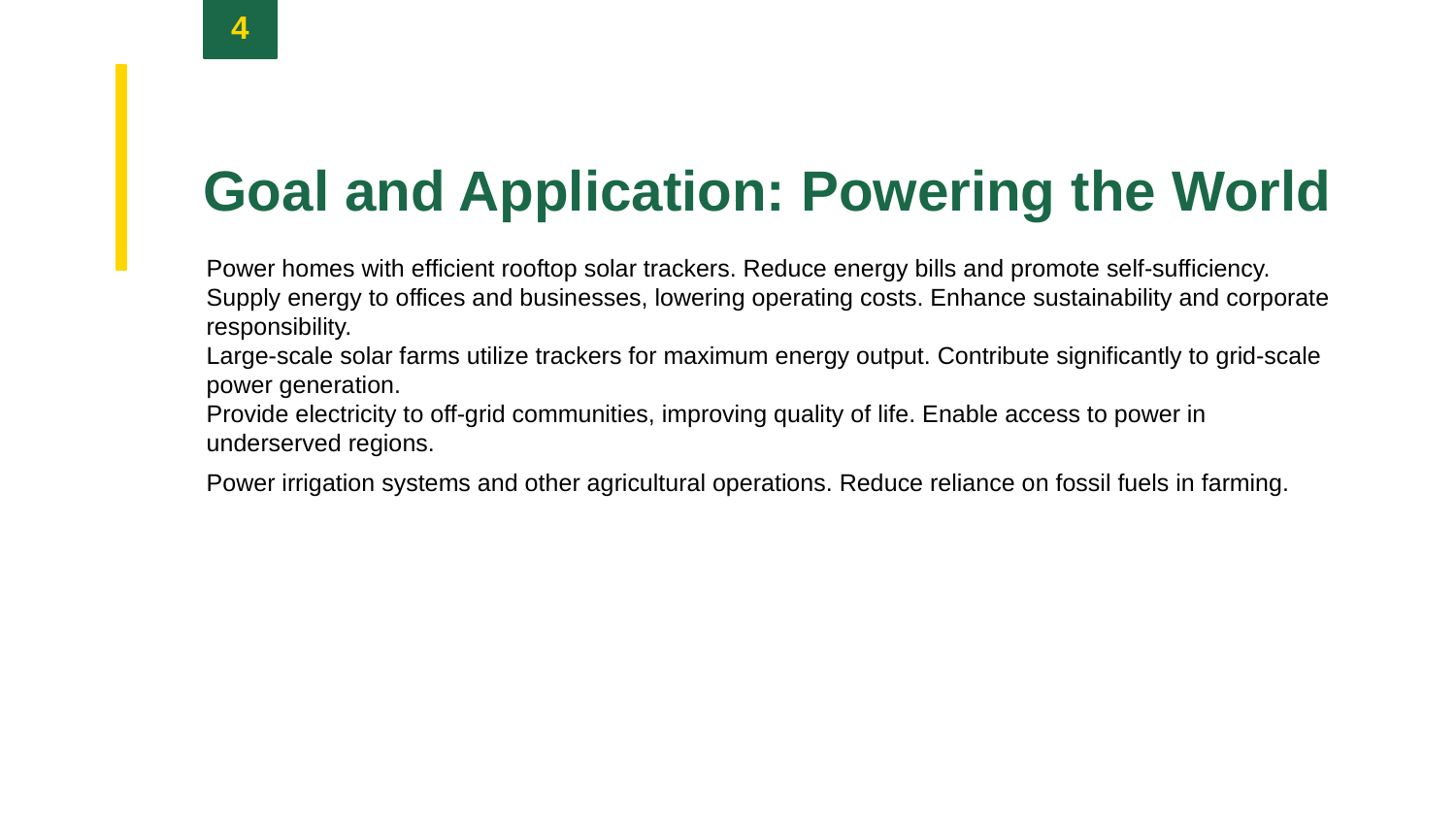

4

Goal and Application: Powering the World
Power homes with efficient rooftop solar trackers. Reduce energy bills and promote self-sufficiency.
Supply energy to offices and businesses, lowering operating costs. Enhance sustainability and corporate responsibility.
Large-scale solar farms utilize trackers for maximum energy output. Contribute significantly to grid-scale power generation.
Provide electricity to off-grid communities, improving quality of life. Enable access to power in underserved regions.
Power irrigation systems and other agricultural operations. Reduce reliance on fossil fuels in farming.